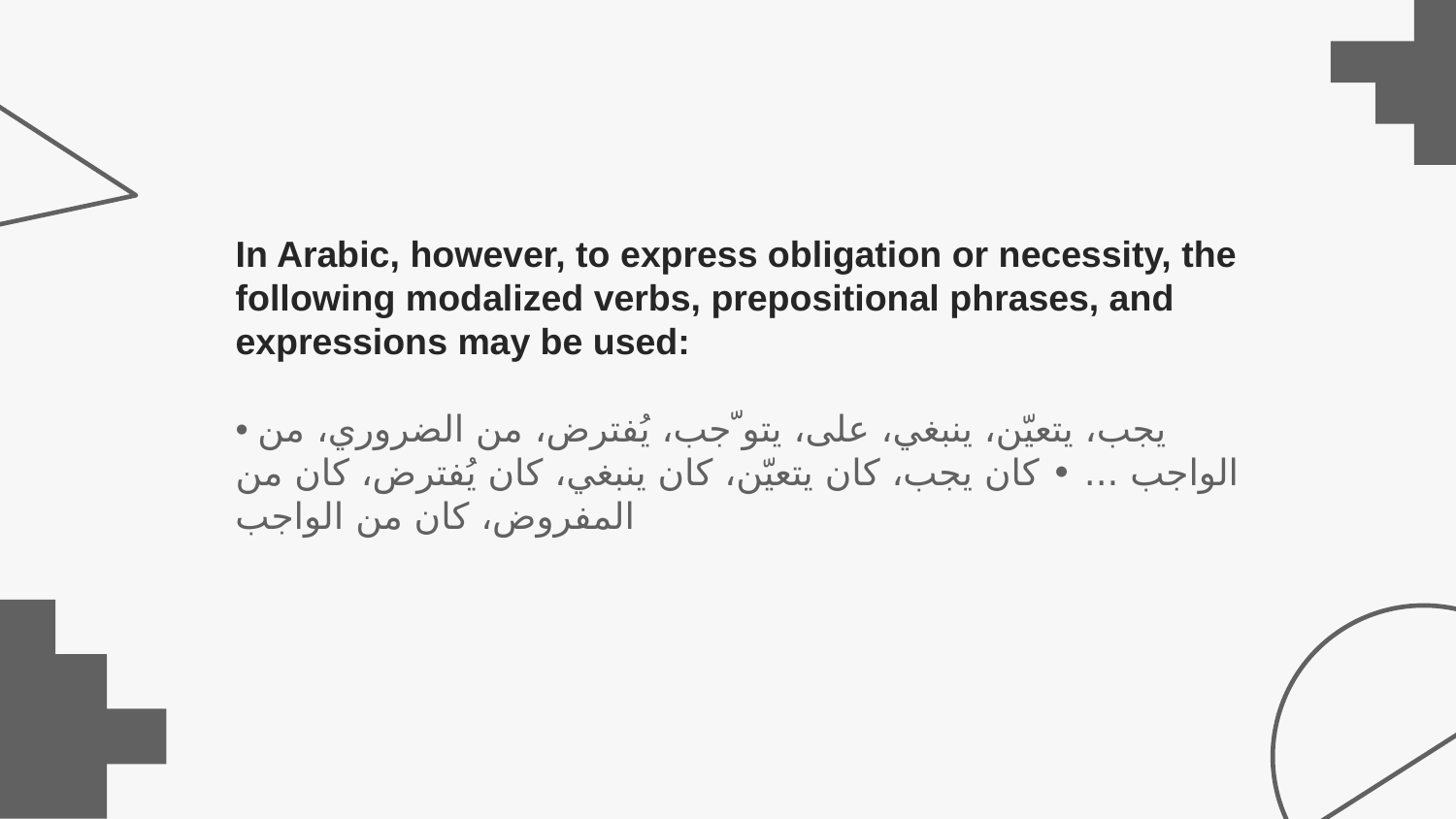

In Arabic, however, to express obligation or necessity, the following modalized verbs, prepositional phrases, and expressions may be used:

• يجب، يتعيّن، ينبغي، على، يتو ّجب، يُفترض، من الضروري، من الواجب ... • كان يجب، كان يتعيّن، كان ينبغي، كان يُفترض، كان من المفروض، كان من الواجب